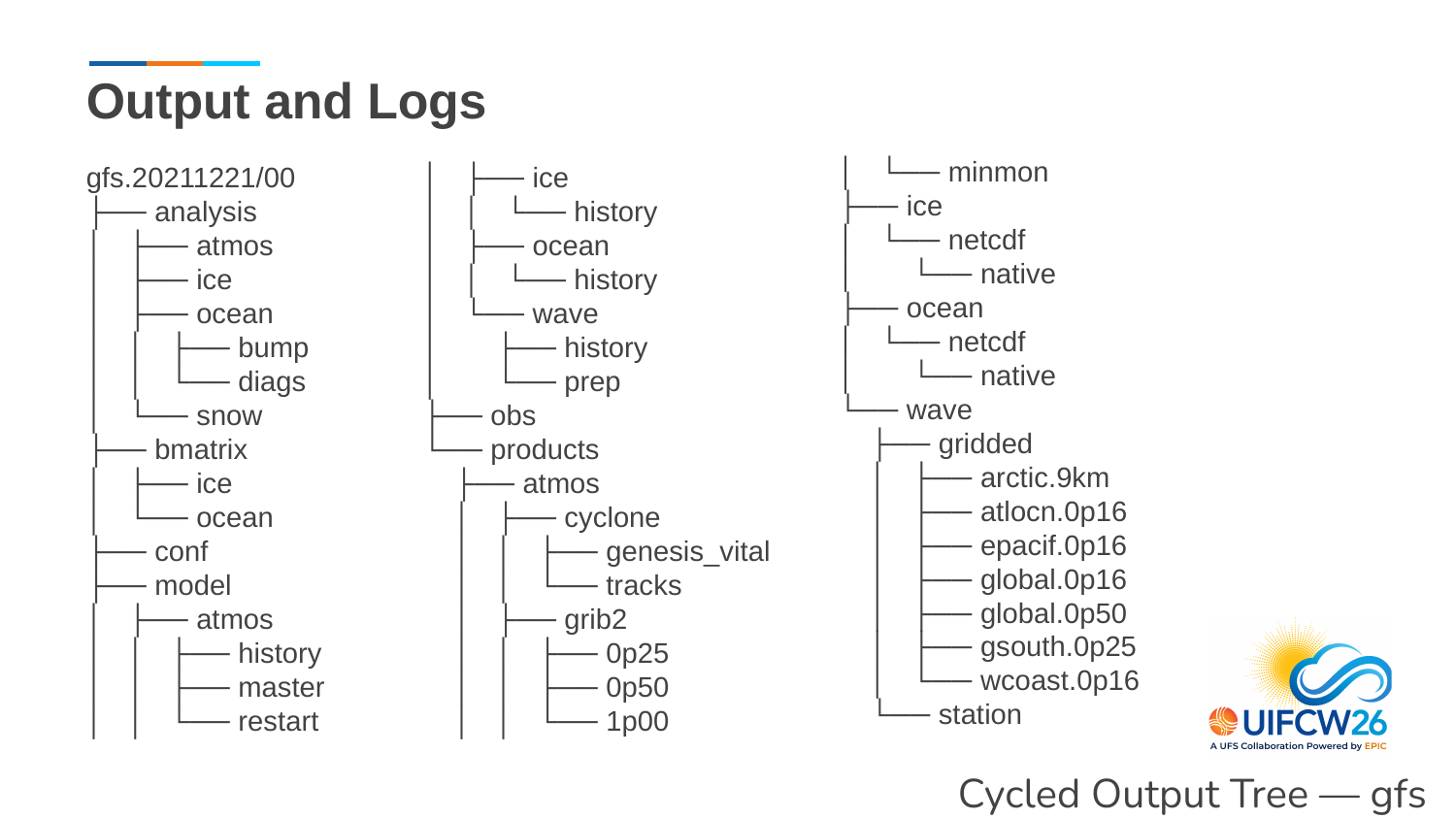

# Output and Logs
    │   └── minmon
    ├── ice
    │   └── netcdf
    │       └── native
    ├── ocean
    │   └── netcdf
    │       └── native
    └── wave
        ├── gridded
        │   ├── arctic.9km
        │   ├── atlocn.0p16
        │   ├── epacif.0p16
        │   ├── global.0p16
        │   ├── global.0p50
        │   ├── gsouth.0p25
        │   └── wcoast.0p16
        └── station

gfs.20211221/00
├── analysis
│   ├── atmos
│   ├── ice
│   ├── ocean
│   │   ├── bump
│   │   └── diags
│   └── snow
├── bmatrix
│   ├── ice
│   └── ocean
├── conf
├── model
│   ├── atmos
│   │   ├── history
│   │   ├── master
│   │   └── restart

│   ├── ice
│   │   └── history
│   ├── ocean
│   │   └── history
│   └── wave
│       ├── history
│       └── prep
├── obs
└── products
    ├── atmos
    │   ├── cyclone
    │   │   ├── genesis_vital
    │   │   └── tracks
    │   ├── grib2
    │   │   ├── 0p25
    │   │   ├── 0p50
    │   │   └── 1p00
Cycled Output Tree — gfs